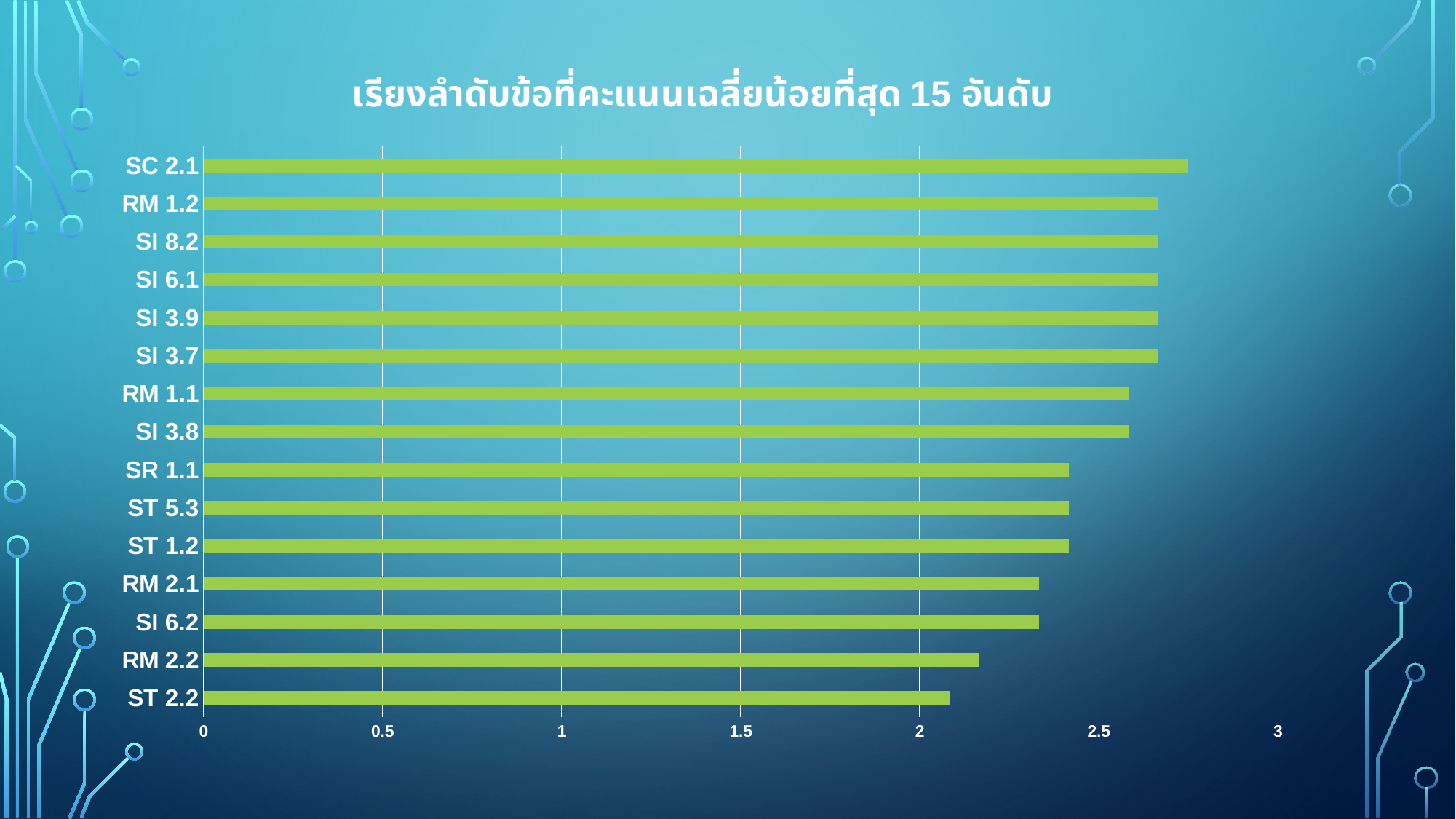

### Chart: เรียงลำดับข้อที่คะแนนเฉลี่ยน้อยที่สุด 15 อันดับ

| Category |  |
|---|---|
| ST 2.2 | 2.0833333333333335 |
| RM 2.2 | 2.1666666666666665 |
| SI 6.2 | 2.3333333333333335 |
| RM 2.1 | 2.3333333333333335 |
| ST 1.2 | 2.4166666666666665 |
| ST 5.3 | 2.4166666666666665 |
| SR 1.1 | 2.4166666666666665 |
| SI 3.8 | 2.5833333333333335 |
| RM 1.1 | 2.5833333333333335 |
| SI 3.7 | 2.6666666666666665 |
| SI 3.9 | 2.6666666666666665 |
| SI 6.1 | 2.6666666666666665 |
| SI 8.2 | 2.6666666666666665 |
| RM 1.2 | 2.6666666666666665 |
| SC 2.1 | 2.75 |